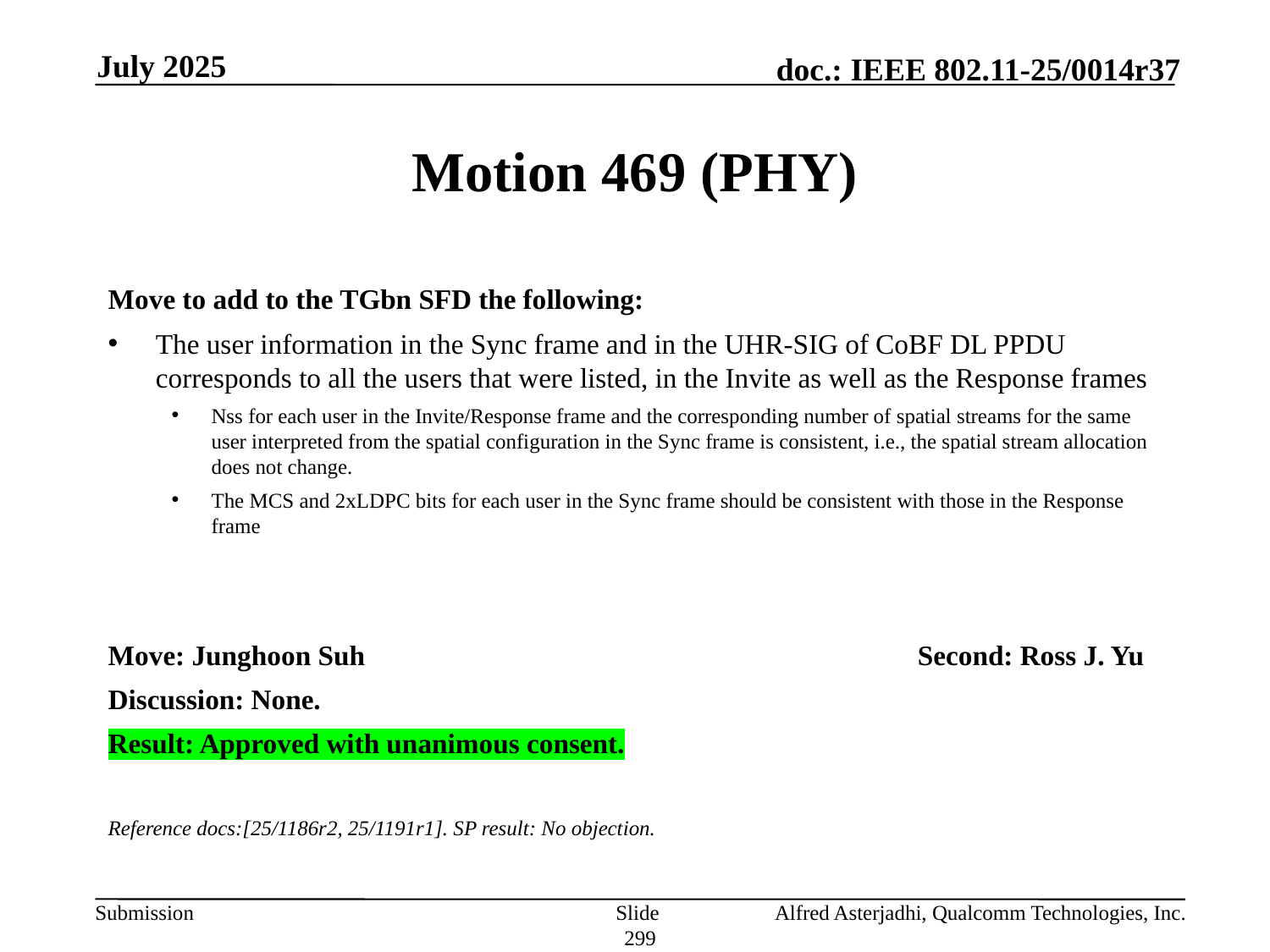

July 2025
# Motion 469 (PHY)
Move to add to the TGbn SFD the following:
The user information in the Sync frame and in the UHR-SIG of CoBF DL PPDU corresponds to all the users that were listed, in the Invite as well as the Response frames
Nss for each user in the Invite/Response frame and the corresponding number of spatial streams for the same user interpreted from the spatial configuration in the Sync frame is consistent, i.e., the spatial stream allocation does not change.
The MCS and 2xLDPC bits for each user in the Sync frame should be consistent with those in the Response frame

Move: Junghoon Suh					Second: Ross J. Yu
Discussion: None.
Result: Approved with unanimous consent.

Reference docs:[25/1186r2, 25/1191r1]. SP result: No objection.

Slide 299
Alfred Asterjadhi, Qualcomm Technologies, Inc.